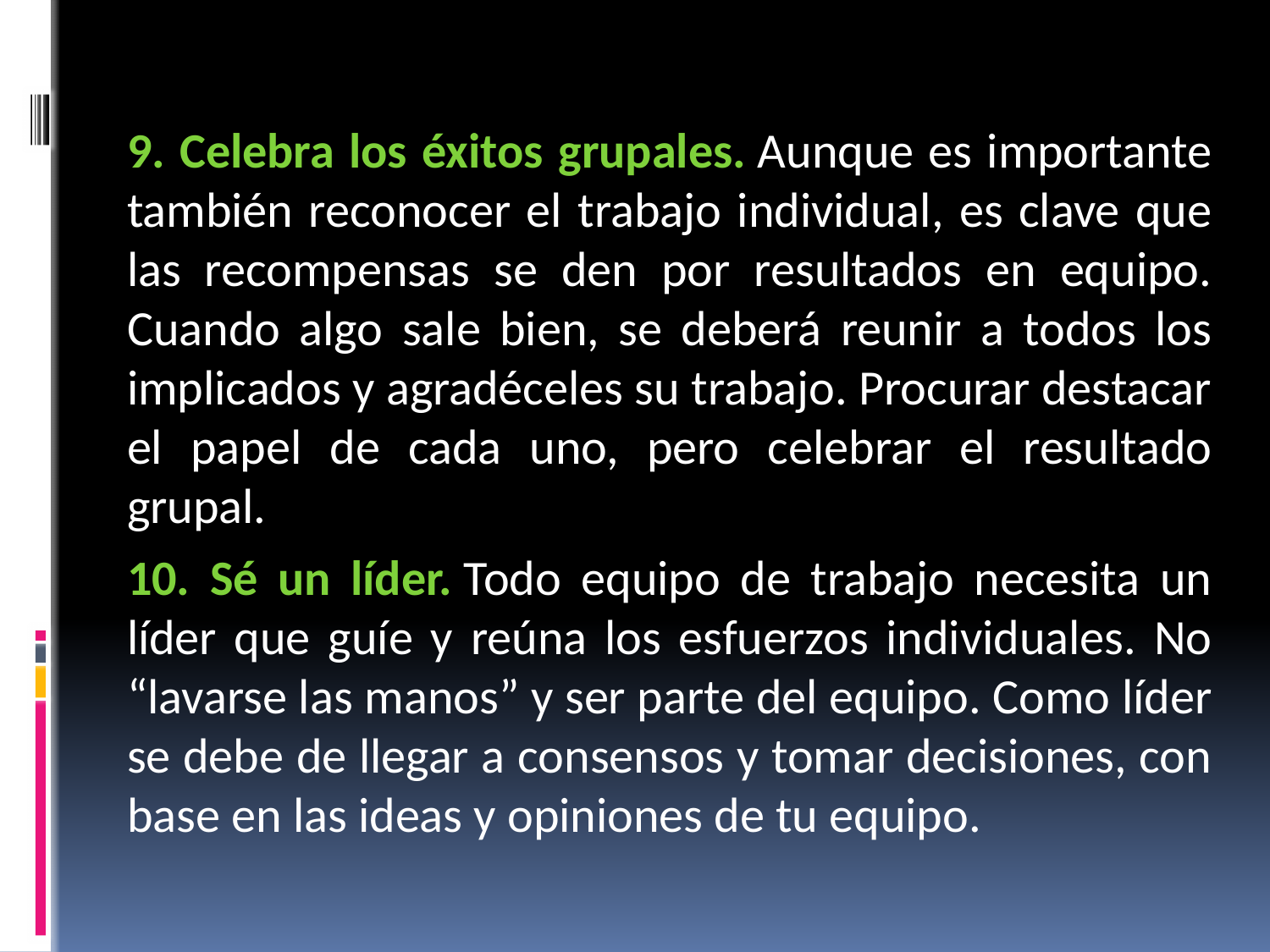

9. Celebra los éxitos grupales. Aunque es importante también reconocer el trabajo individual, es clave que las recompensas se den por resultados en equipo. Cuando algo sale bien, se deberá reunir a todos los implicados y agradéceles su trabajo. Procurar destacar el papel de cada uno, pero celebrar el resultado grupal.
10. Sé un líder. Todo equipo de trabajo necesita un líder que guíe y reúna los esfuerzos individuales. No “lavarse las manos” y ser parte del equipo. Como líder se debe de llegar a consensos y tomar decisiones, con base en las ideas y opiniones de tu equipo.